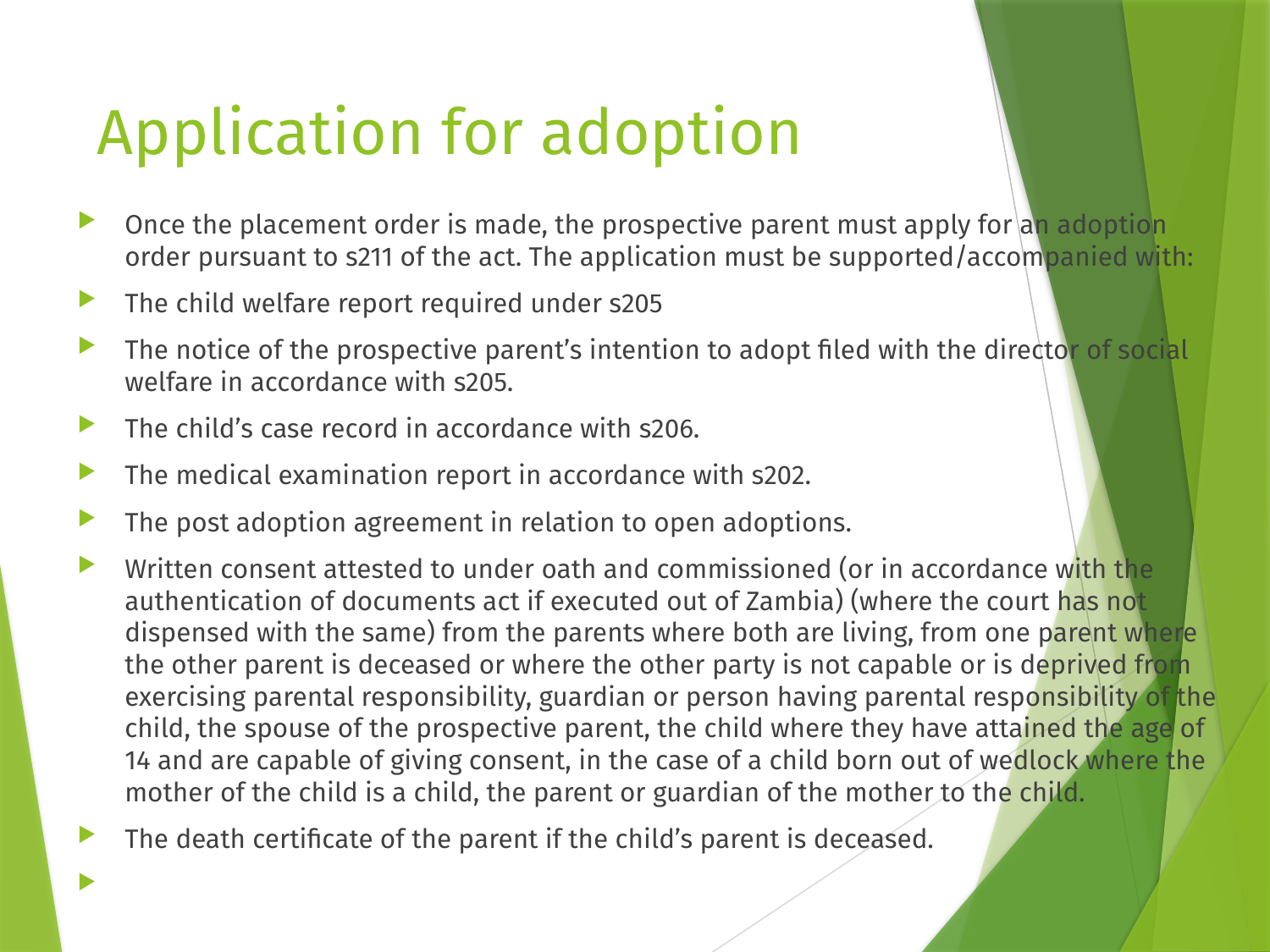

# Application for adoption
Once the placement order is made, the prospective parent must apply for an adoption order pursuant to s211 of the act. The application must be supported/accompanied with:
The child welfare report required under s205
The notice of the prospective parent’s intention to adopt filed with the director of social welfare in accordance with s205.
The child’s case record in accordance with s206.
The medical examination report in accordance with s202.
The post adoption agreement in relation to open adoptions.
Written consent attested to under oath and commissioned (or in accordance with the authentication of documents act if executed out of Zambia) (where the court has not dispensed with the same) from the parents where both are living, from one parent where the other parent is deceased or where the other party is not capable or is deprived from exercising parental responsibility, guardian or person having parental responsibility of the child, the spouse of the prospective parent, the child where they have attained the age of 14 and are capable of giving consent, in the case of a child born out of wedlock where the mother of the child is a child, the parent or guardian of the mother to the child.
The death certificate of the parent if the child’s parent is deceased.